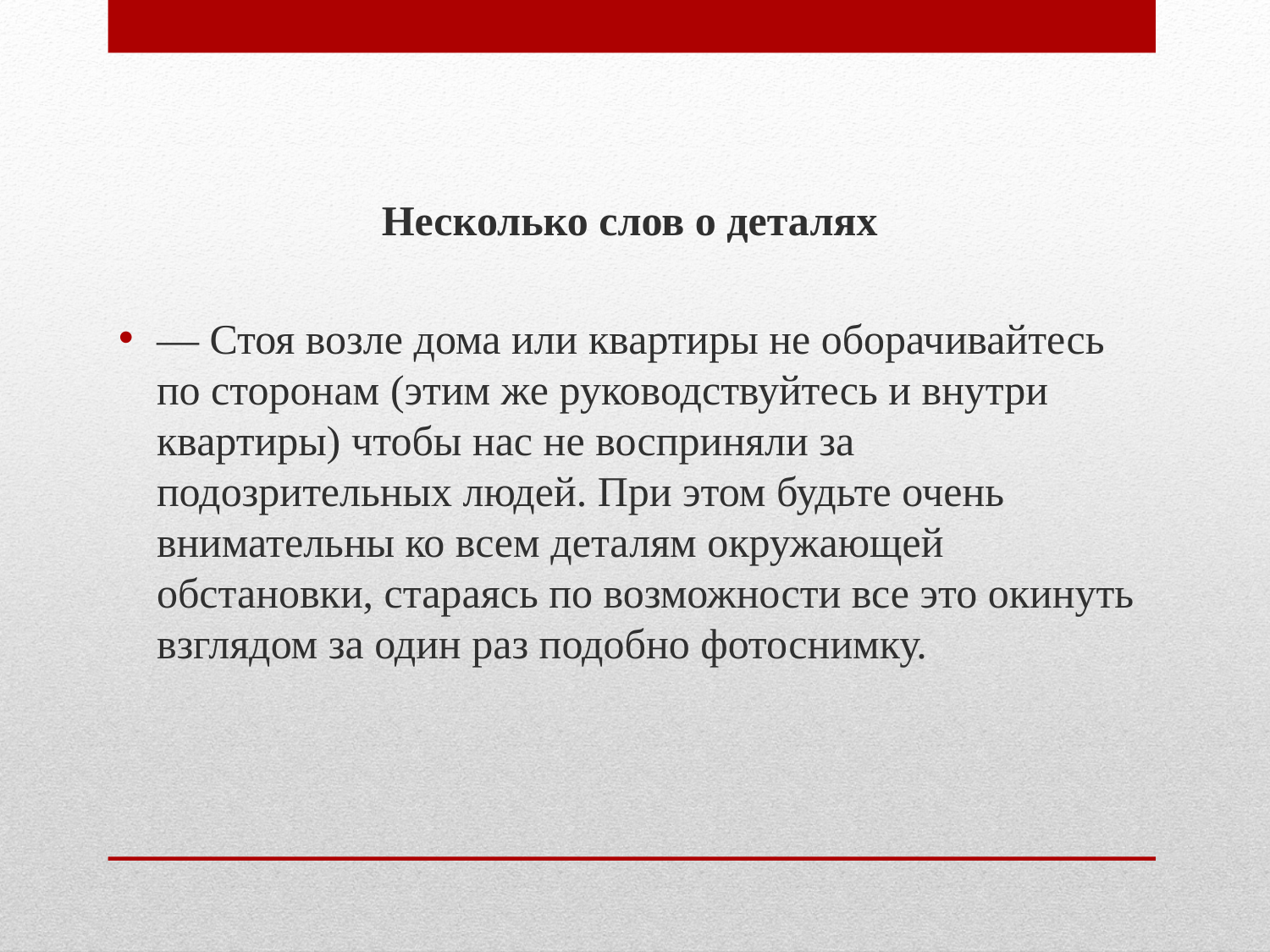

Несколько слов о деталях

— Стоя возле дома или квартиры не оборачивайтесь по сторонам (этим же руководствуйтесь и внутри квартиры) чтобы нас не восприняли за подозрительных людей. При этом будьте очень внимательны ко всем деталям окружающей обстановки, стараясь по возможности все это окинуть взглядом за один раз подобно фотоснимку.